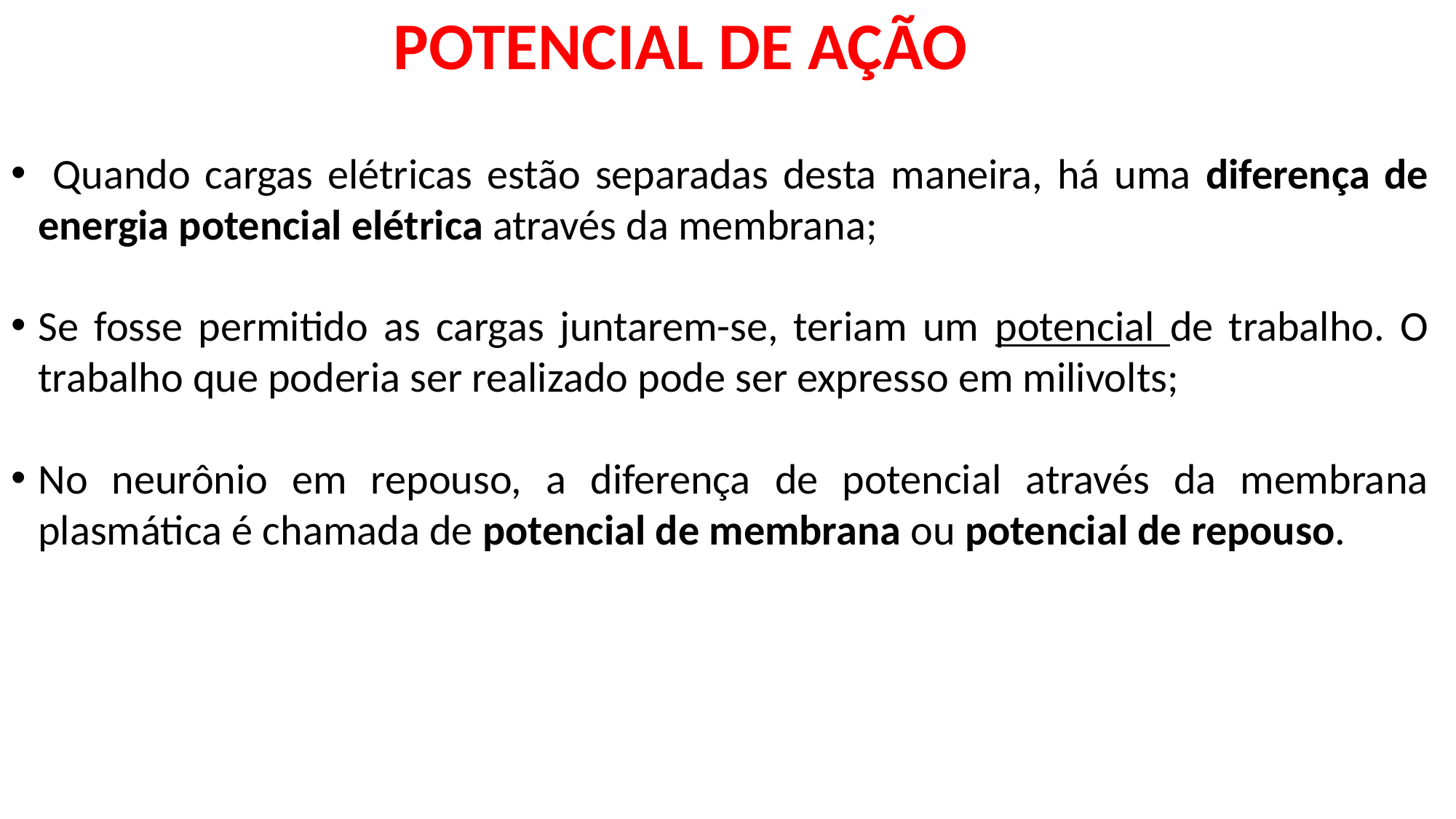

# POTENCIAL DE AÇÃO
 Quando cargas elétricas estão separadas desta maneira, há uma diferença de energia potencial elétrica através da membrana;

Se fosse permitido as cargas juntarem-se, teriam um potencial de trabalho. O trabalho que poderia ser realizado pode ser expresso em milivolts;

No neurônio em repouso, a diferença de potencial através da membrana plasmática é chamada de potencial de membrana ou potencial de repouso.